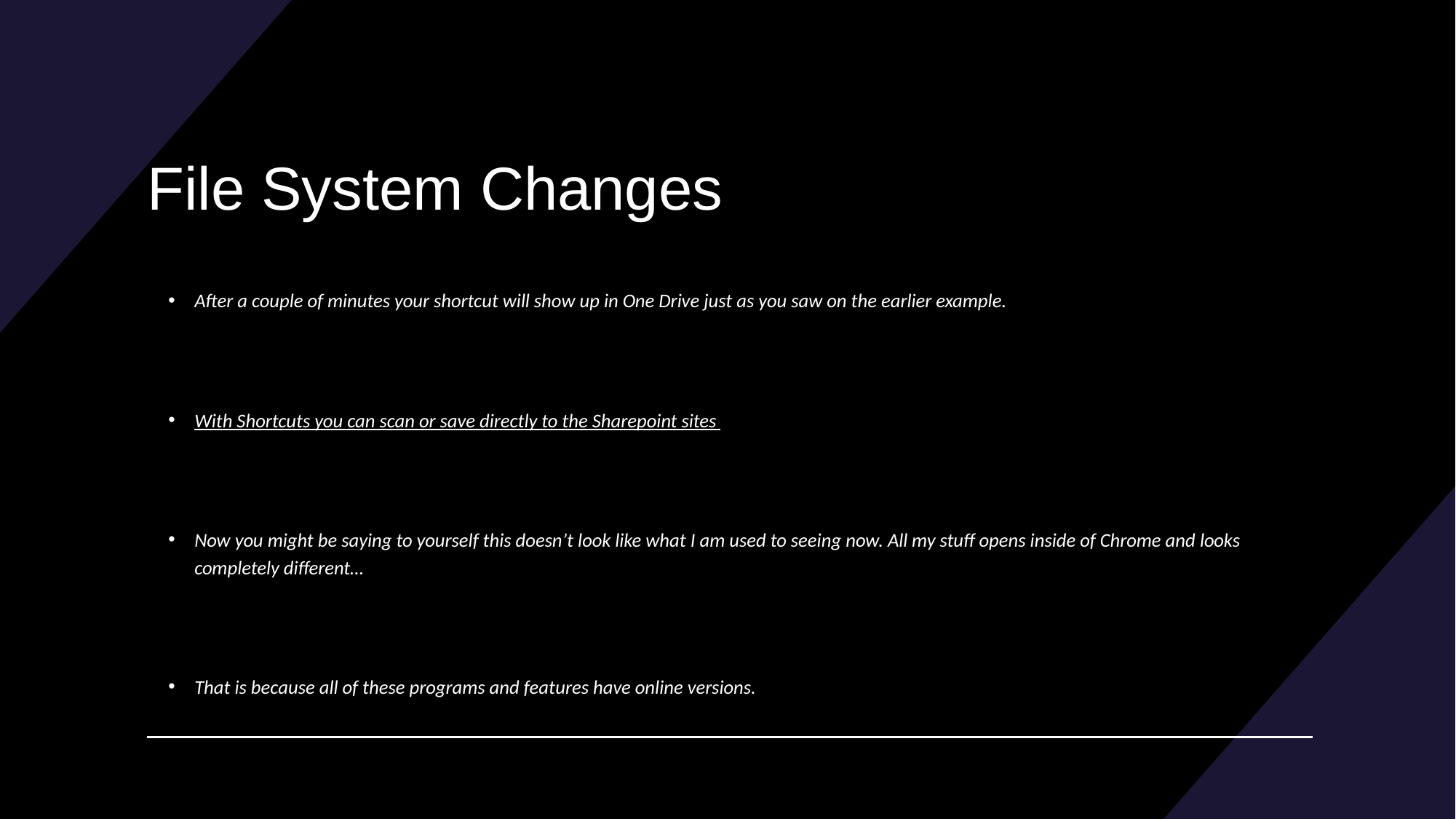

# File System Changes
After a couple of minutes your shortcut will show up in One Drive just as you saw on the earlier example.

With Shortcuts you can scan or save directly to the Sharepoint sites

Now you might be saying to yourself this doesn’t look like what I am used to seeing now. All my stuff opens inside of Chrome and looks completely different…

That is because all of these programs and features have online versions.